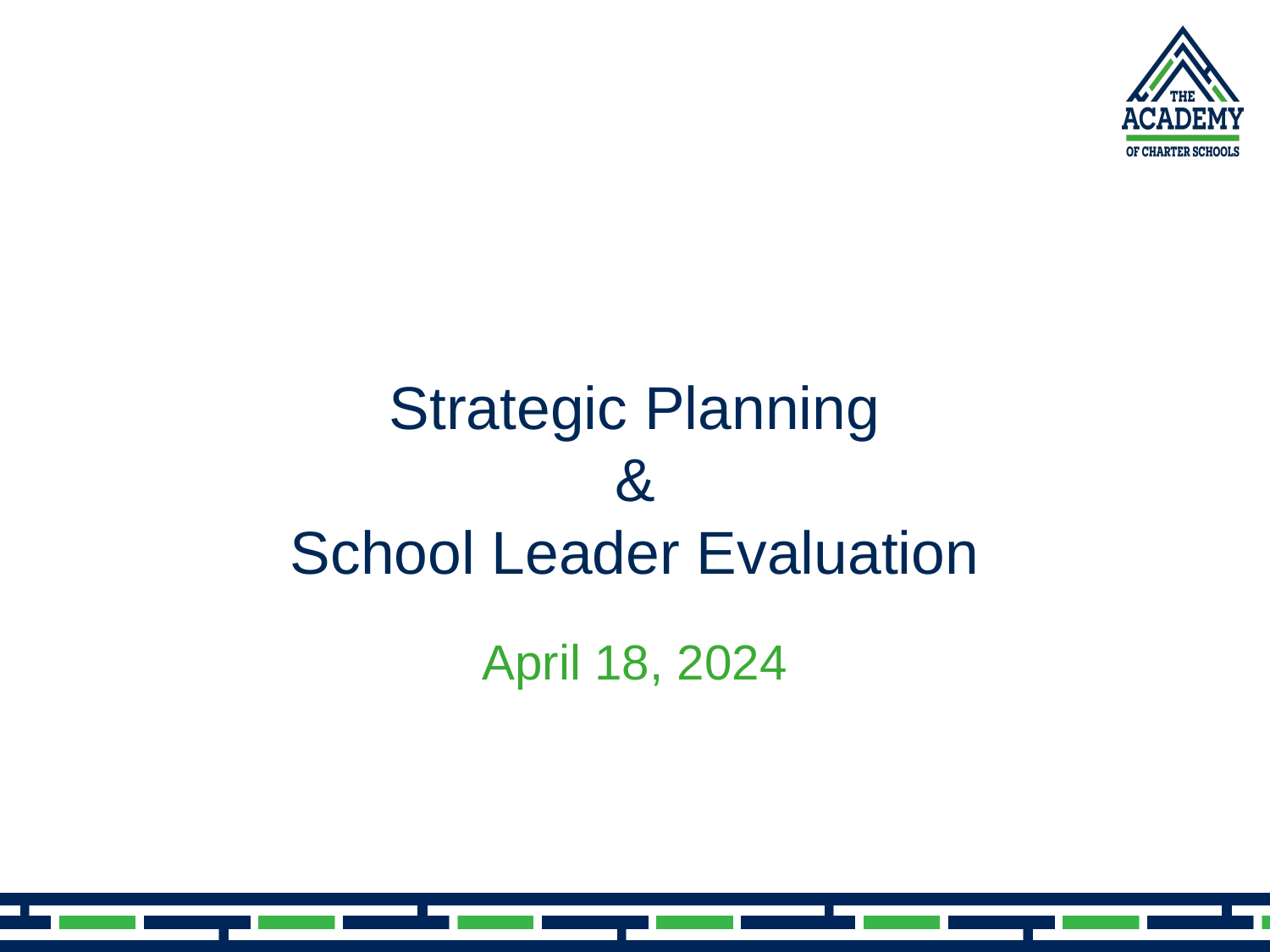

# Strategic Planning
&
School Leader Evaluation
April 18, 2024